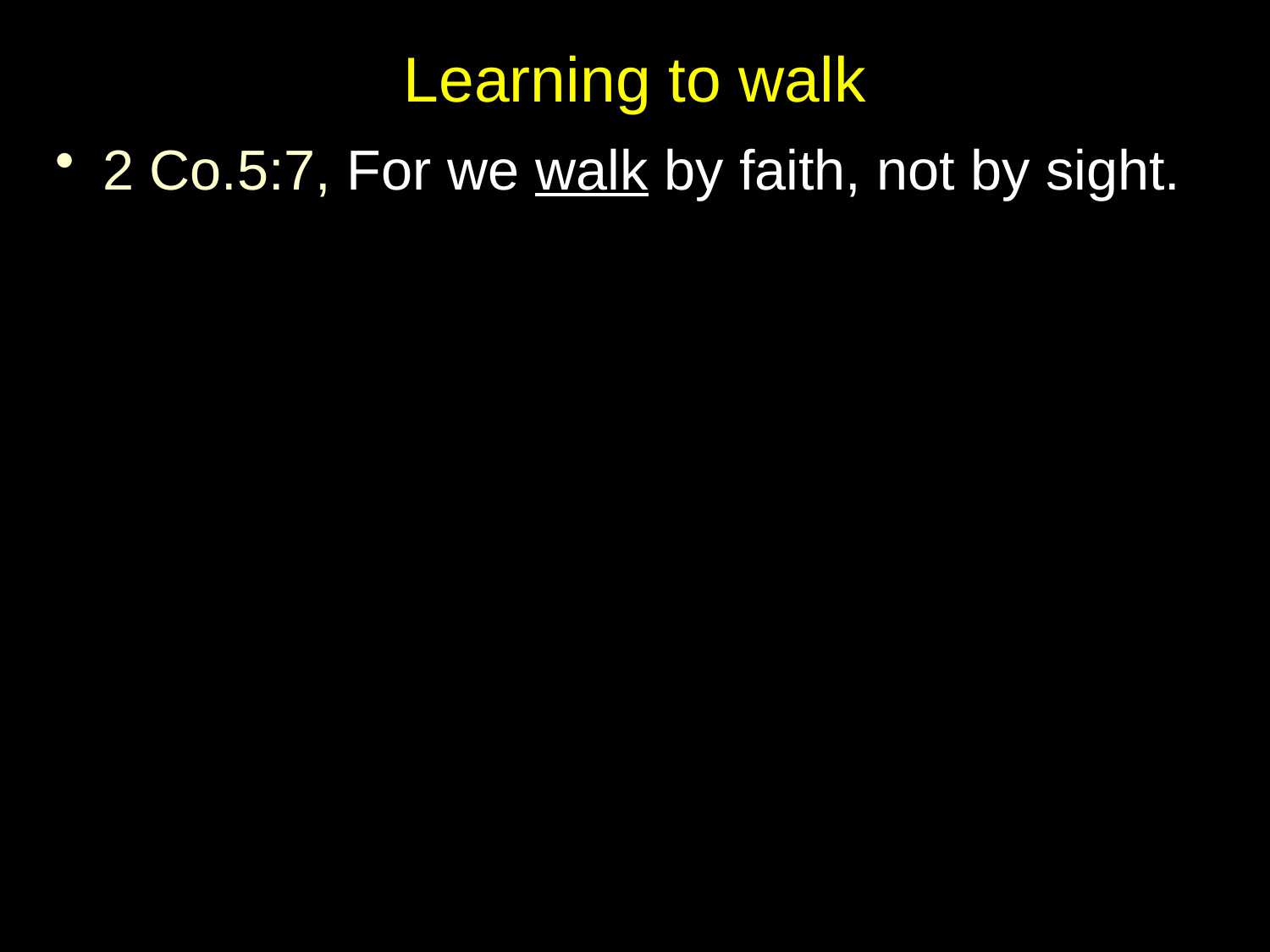

# Learning to walk
2 Co.5:7, For we walk by faith, not by sight.